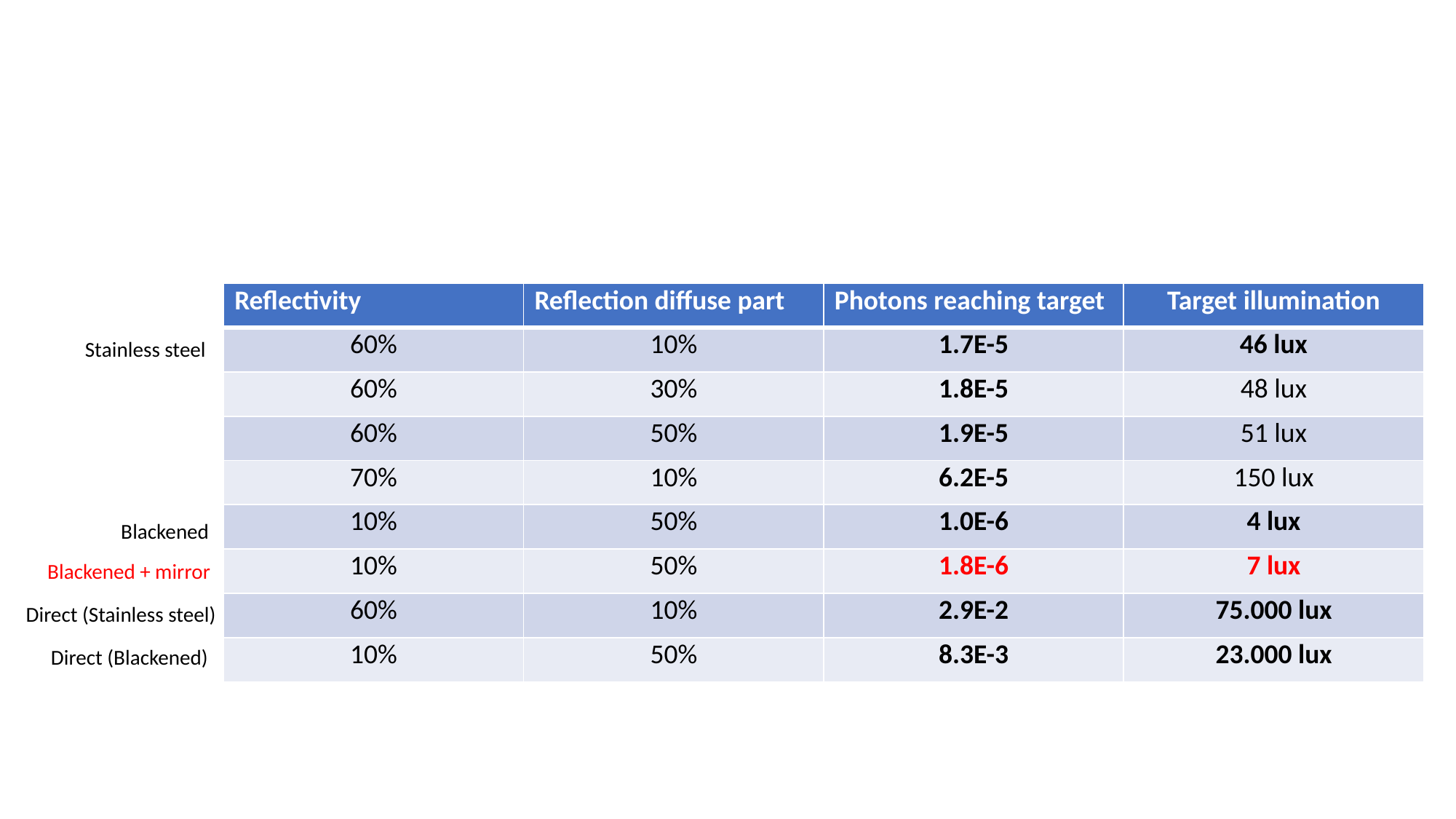

| Reflectivity | Reflection diffuse part | Photons reaching target | Target illumination |
| --- | --- | --- | --- |
| 60% | 10% | 1.7E-5 | 46 lux |
| 60% | 30% | 1.8E-5 | 48 lux |
| 60% | 50% | 1.9E-5 | 51 lux |
| 70% | 10% | 6.2E-5 | 150 lux |
| 10% | 50% | 1.0E-6 | 4 lux |
| 10% | 50% | 1.8E-6 | 7 lux |
| 60% | 10% | 2.9E-2 | 75.000 lux |
| 10% | 50% | 8.3E-3 | 23.000 lux |
Stainless steel
Blackened
Blackened + mirror
Direct (Stainless steel)
Direct (Blackened)